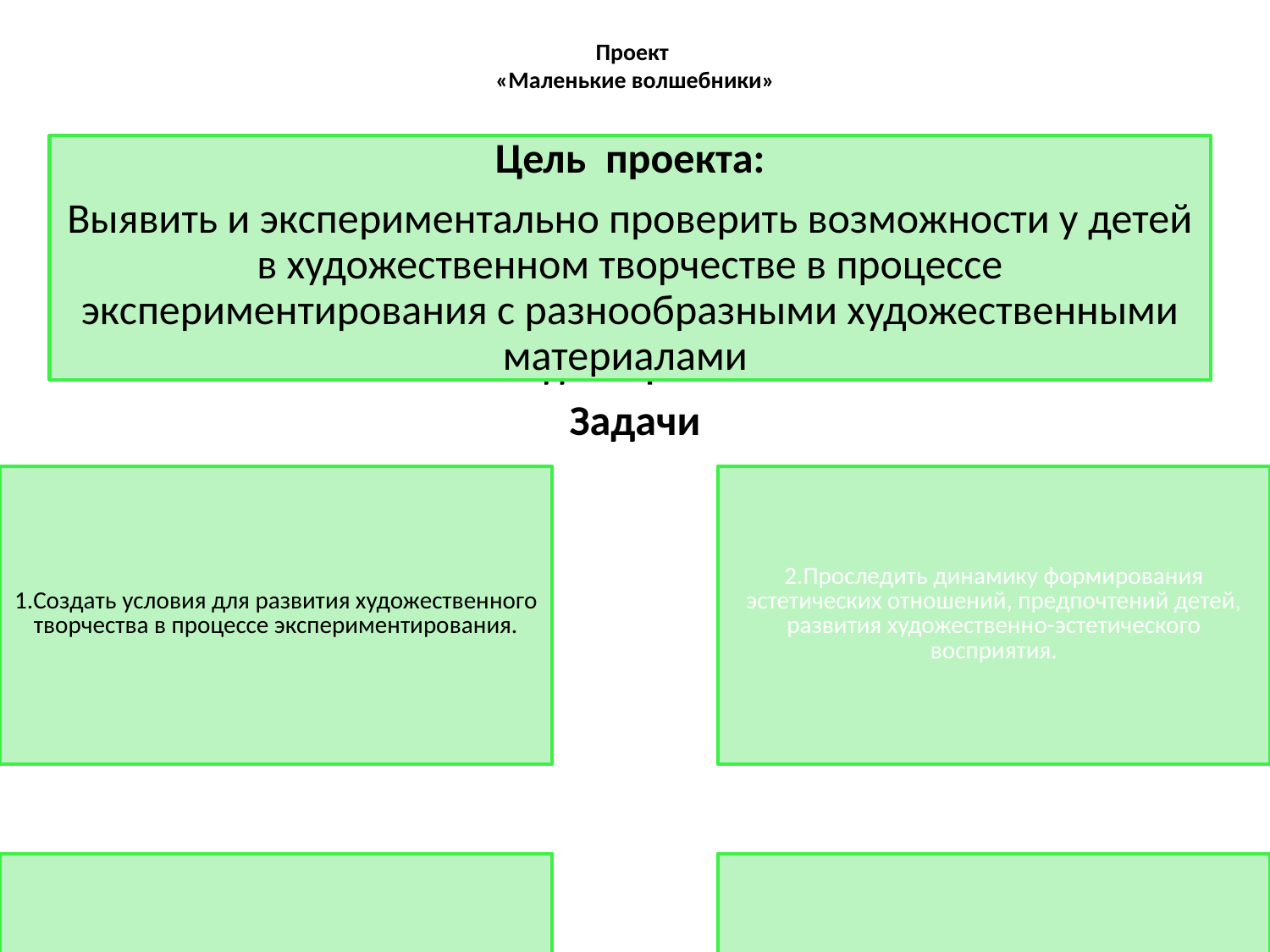

# Проект «Маленькие волшебники»
Цель  проекта:
Выявить и экспериментально проверить возможности у детей в художественном творчестве в процессе экспериментирования с разнообразными художественными материалами
Задачи проекта:

Задачи
1.Создать условия для развития художественного творчества в процессе экспериментирования.
2.Проследить динамику формирования эстетических отношений, предпочтений детей, развития художественно-эстетического восприятия.